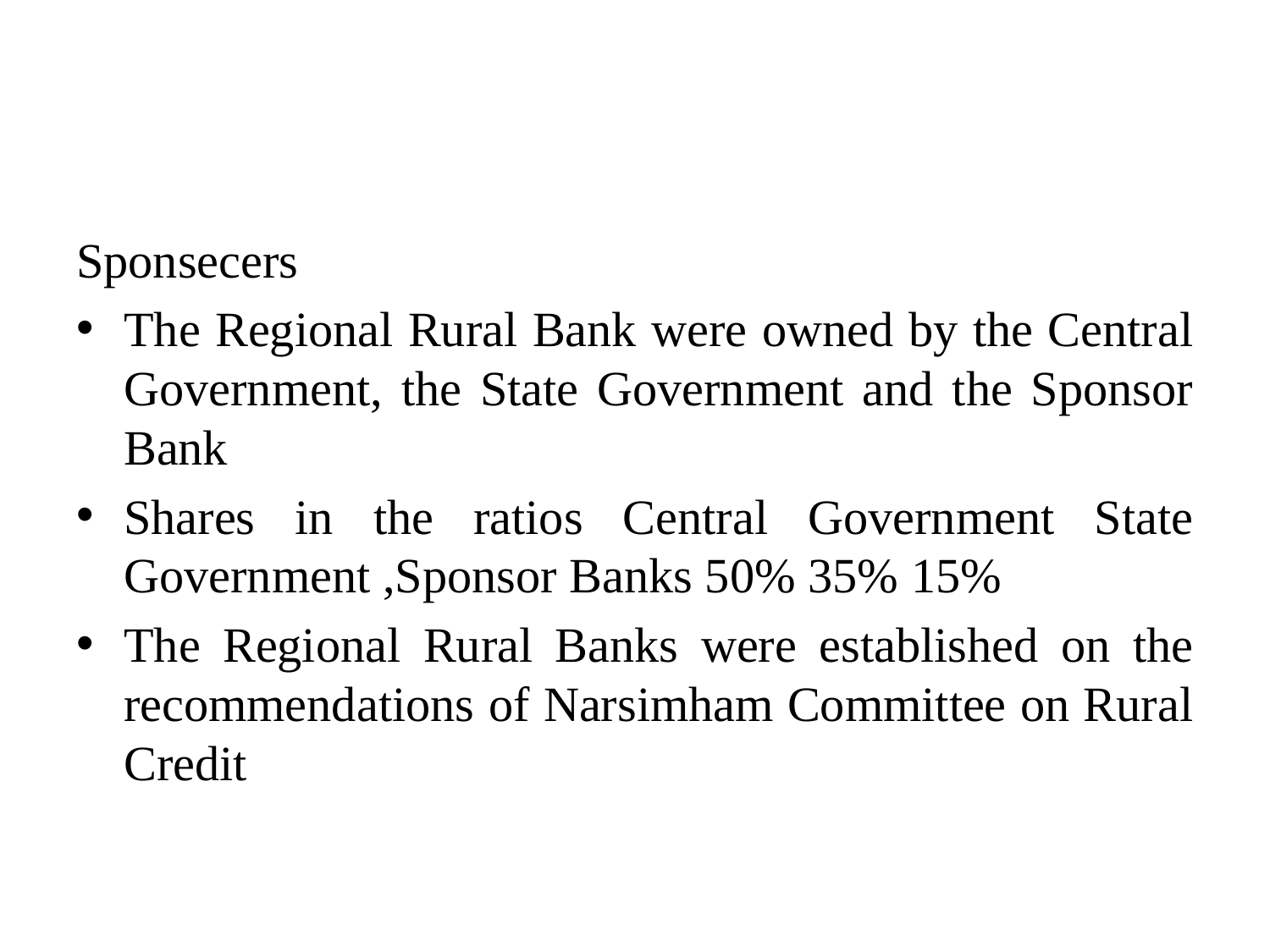

#
Sponsecers
The Regional Rural Bank were owned by the Central Government, the State Government and the Sponsor Bank
Shares in the ratios Central Government State Government ,Sponsor Banks 50% 35% 15%
The Regional Rural Banks were established on the recommendations of Narsimham Committee on Rural Credit